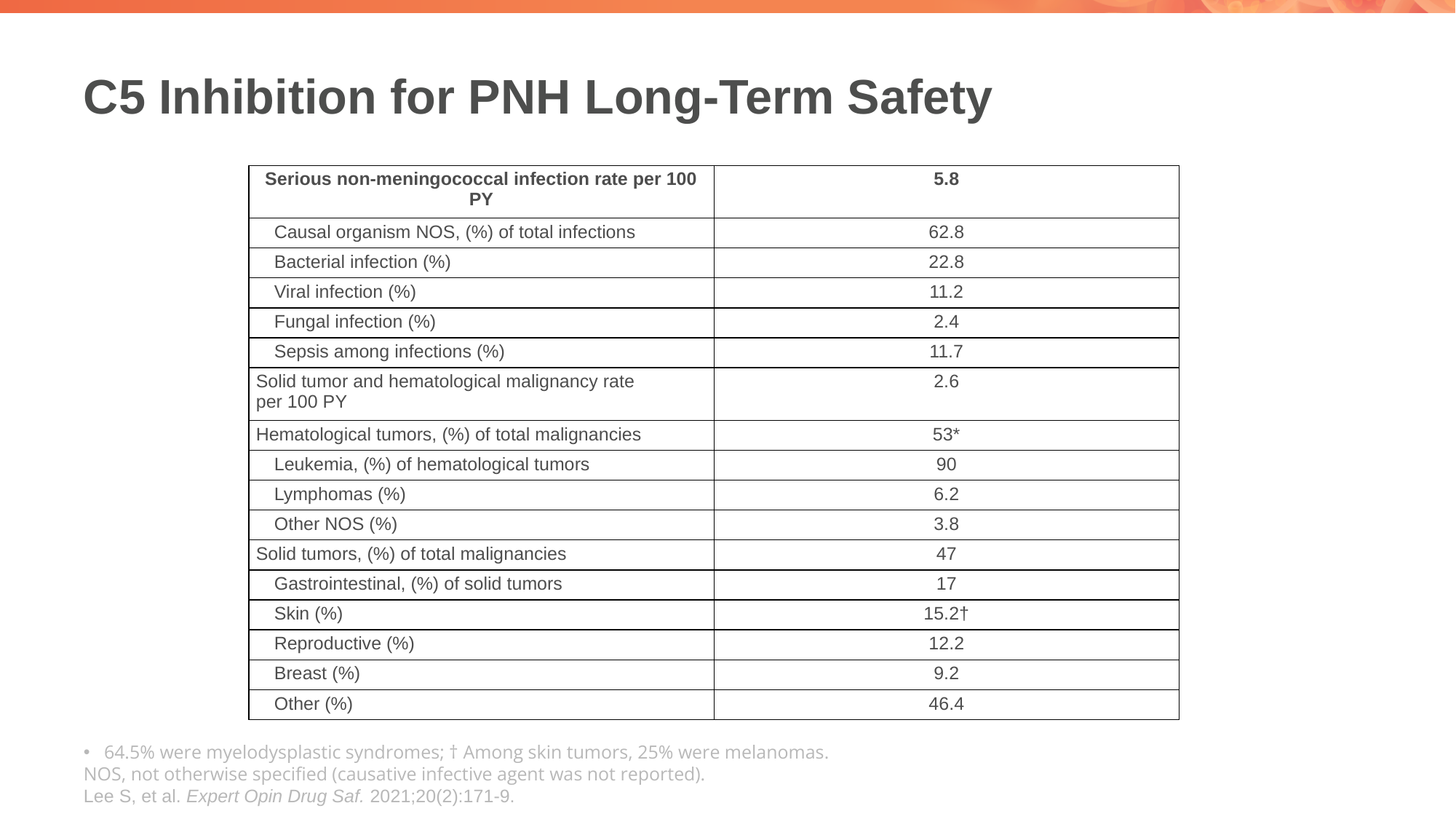

# C5 Inhibition for PNH Long-Term Safety
| Serious non-meningococcal infection rate per 100 PY | 5.8 |
| --- | --- |
| Causal organism NOS, (%) of total infections | 62.8 |
| Bacterial infection (%) | 22.8 |
| Viral infection (%) | 11.2 |
| Fungal infection (%) | 2.4 |
| Sepsis among infections (%) | 11.7 |
| Solid tumor and hematological malignancy rate per 100 PY | 2.6 |
| Hematological tumors, (%) of total malignancies | 53\* |
| Leukemia, (%) of hematological tumors | 90 |
| Lymphomas (%) | 6.2 |
| Other NOS (%) | 3.8 |
| Solid tumors, (%) of total malignancies | 47 |
| Gastrointestinal, (%) of solid tumors | 17 |
| Skin (%) | 15.2† |
| Reproductive (%) | 12.2 |
| Breast (%) | 9.2 |
| Other (%) | 46.4 |
64.5% were myelodysplastic syndromes; † Among skin tumors, 25% were melanomas.
NOS, not otherwise specified (causative infective agent was not reported).
Lee S, et al. Expert Opin Drug Saf. 2021;20(2):171-9.